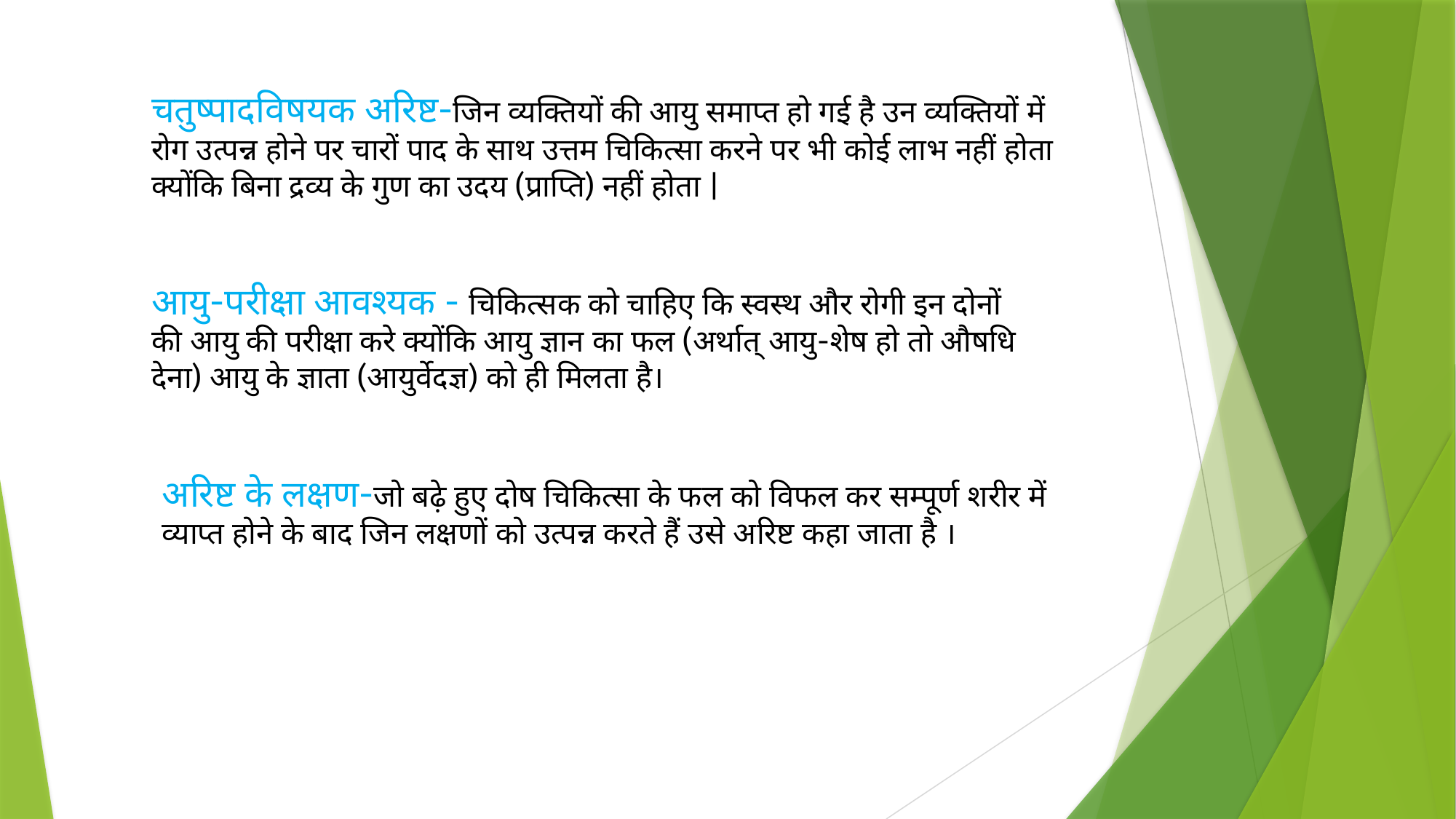

चतुष्पादविषयक अरिष्ट-जिन व्यक्तियों की आयु समाप्त हो गई है उन व्यक्तियों में रोग उत्पन्न होने पर चारों पाद के साथ उत्तम चिकित्सा करने पर भी कोई लाभ नहीं होता क्योंकि बिना द्रव्य के गुण का उदय (प्राप्ति) नहीं होता |
आयु-परीक्षा आवश्यक - चिकित्सक को चाहिए कि स्वस्थ और रोगी इन दोनों की आयु की परीक्षा करे क्योंकि आयु ज्ञान का फल (अर्थात् आयु-शेष हो तो औषधि देना) आयु के ज्ञाता (आयुर्वेदज्ञ) को ही मिलता है।
अरिष्ट के लक्षण-जो बढ़े हुए दोष चिकित्सा के फल को विफल कर सम्पूर्ण शरीर में व्याप्त होने के बाद जिन लक्षणों को उत्पन्न करते हैं उसे अरिष्ट कहा जाता है ।